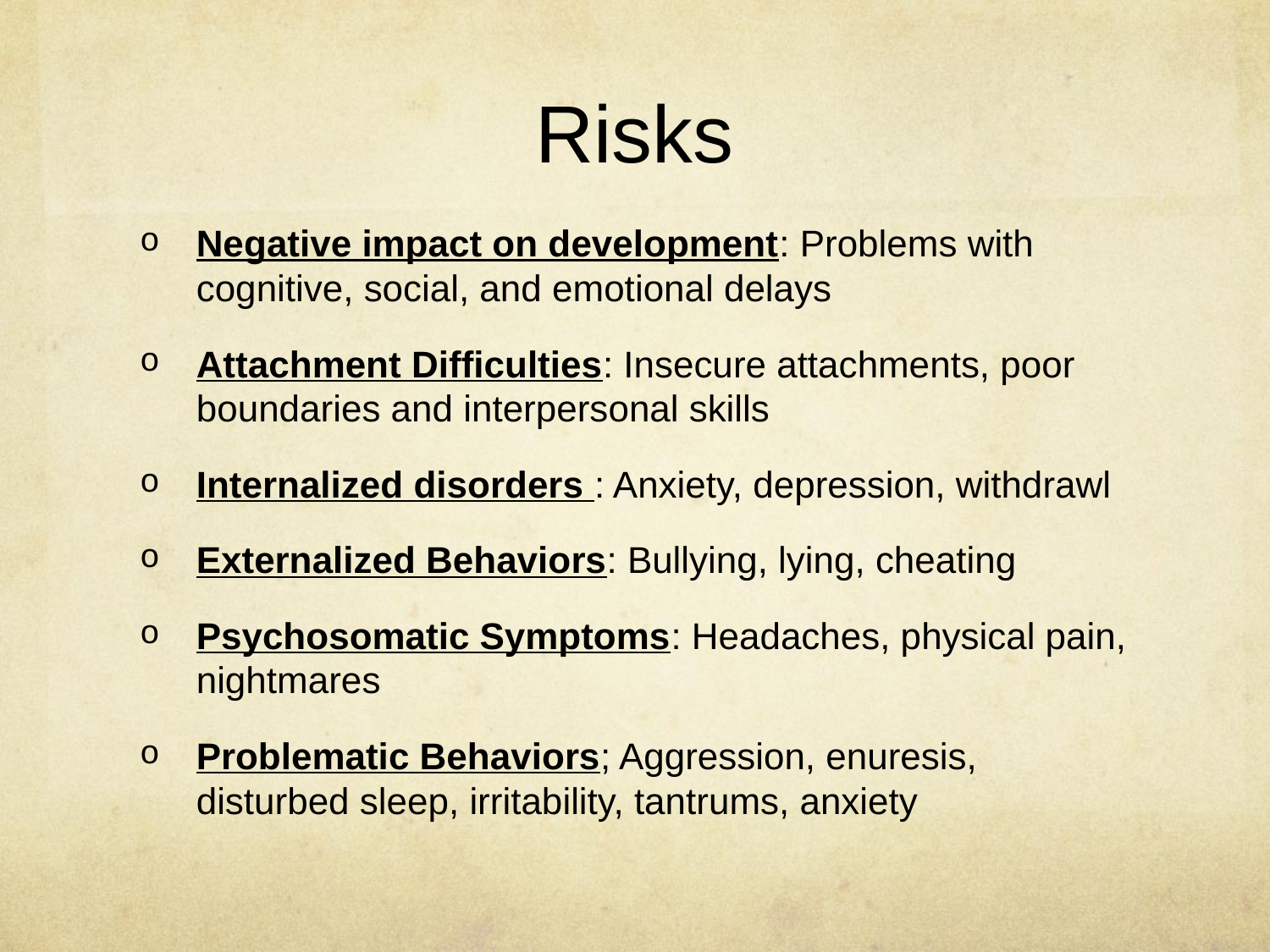

# Risks
Negative impact on development: Problems with cognitive, social, and emotional delays
Attachment Difficulties: Insecure attachments, poor boundaries and interpersonal skills
Internalized disorders : Anxiety, depression, withdrawl
Externalized Behaviors: Bullying, lying, cheating
Psychosomatic Symptoms: Headaches, physical pain, nightmares
Problematic Behaviors; Aggression, enuresis,  disturbed sleep, irritability, tantrums, anxiety